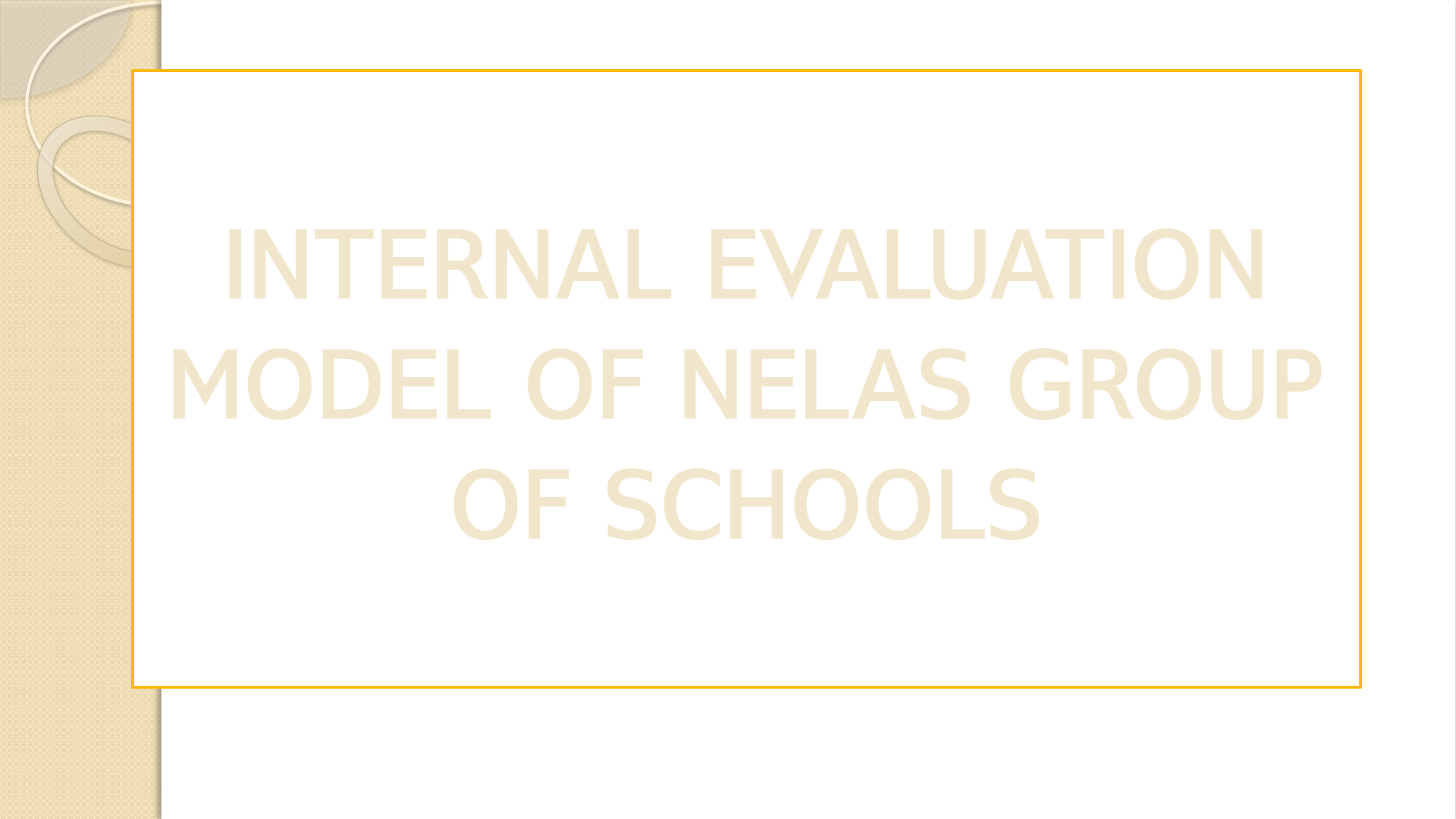

# INTERNAL EVALUATION MODEL OF NELAS GROUP OF SCHOOLS